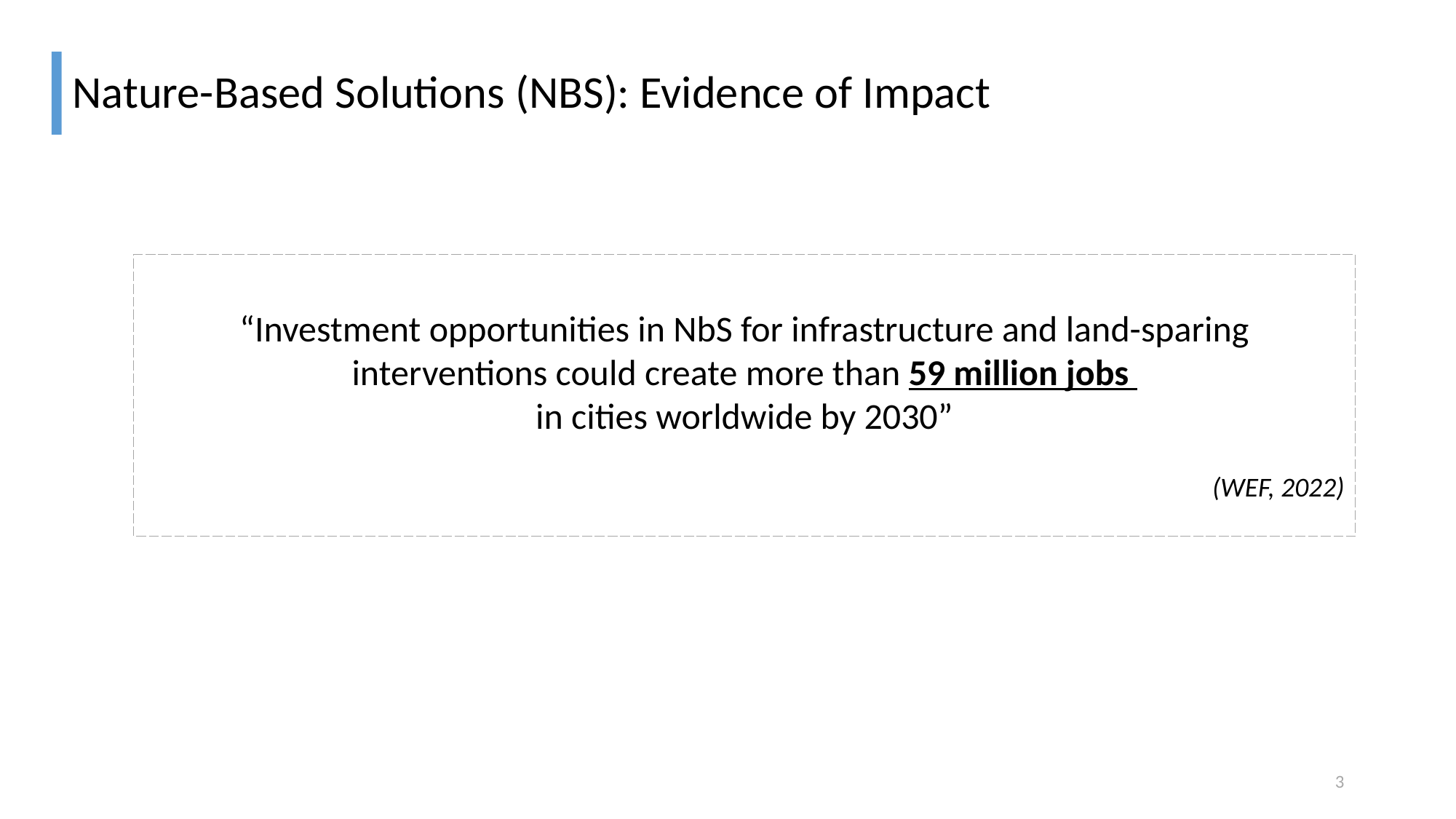

# Nature-Based Solutions (NBS): Evidence of Impact

“Investment opportunities in NbS for infrastructure and land-sparing interventions could create more than 59 million jobs
in cities worldwide by 2030”

(WEF, 2022)

3